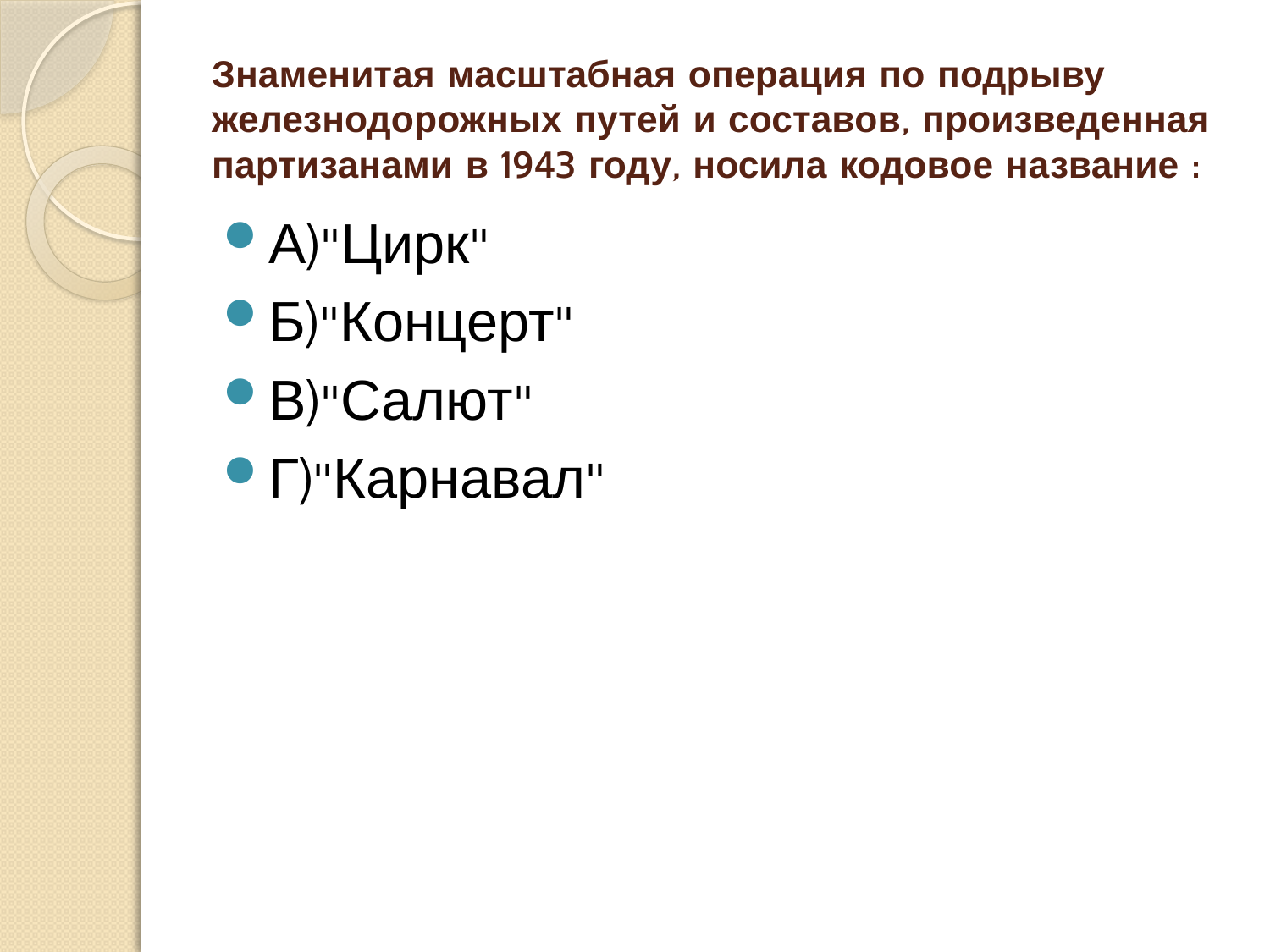

# Знаменитая масштабная операция по подрыву железнодорожных путей и составов, произведенная партизанами в 1943 году, носила кодовое название :
А)"Цирк"
Б)"Концерт"
В)"Салют"
Г)"Карнавал"